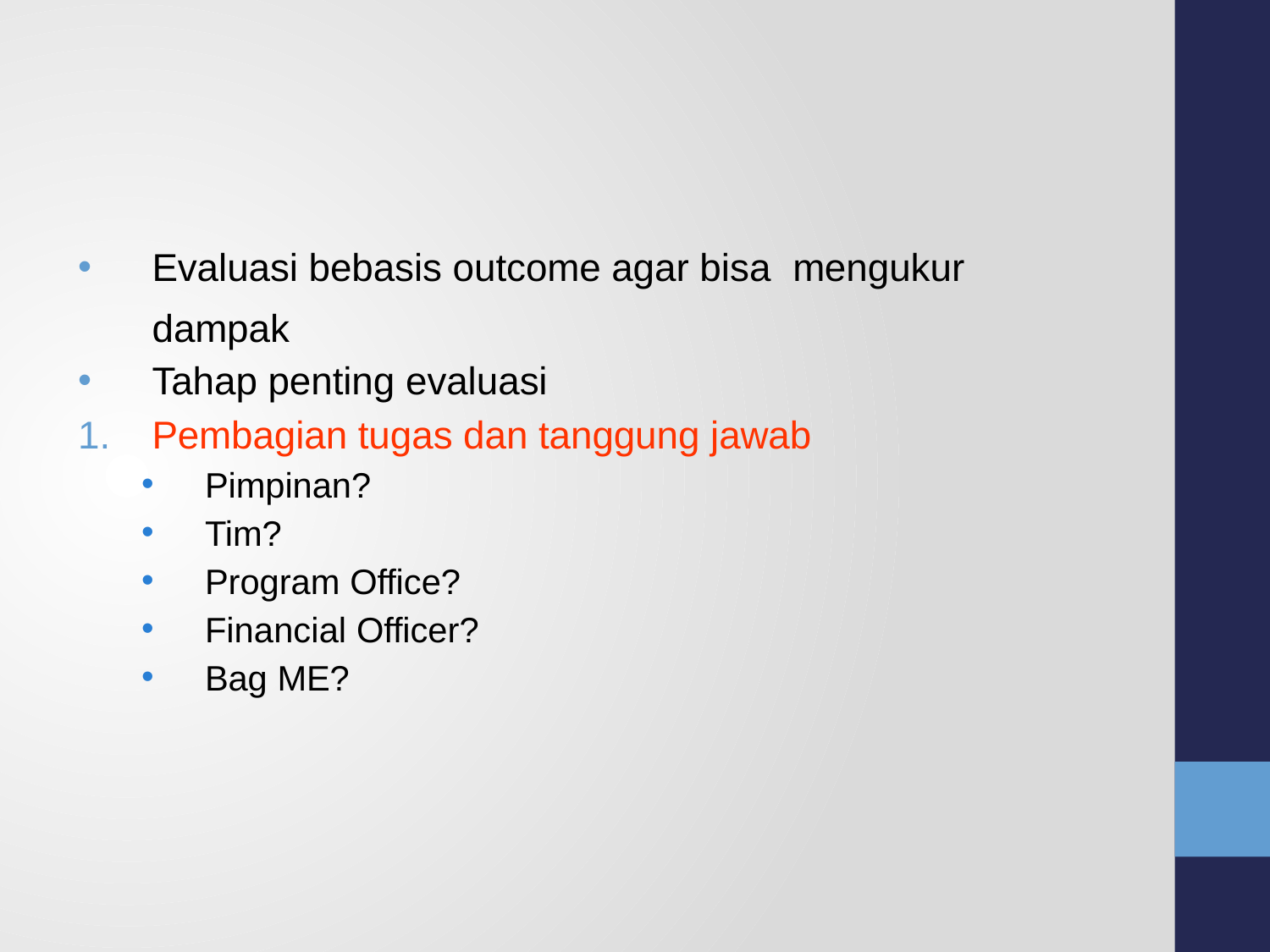

#
Evaluasi bebasis outcome agar bisa  mengukur	dampak
Tahap penting evaluasi
Pembagian tugas dan tanggung jawab
Pimpinan?
Tim?
Program Office?
Financial Officer?
Bag ME?